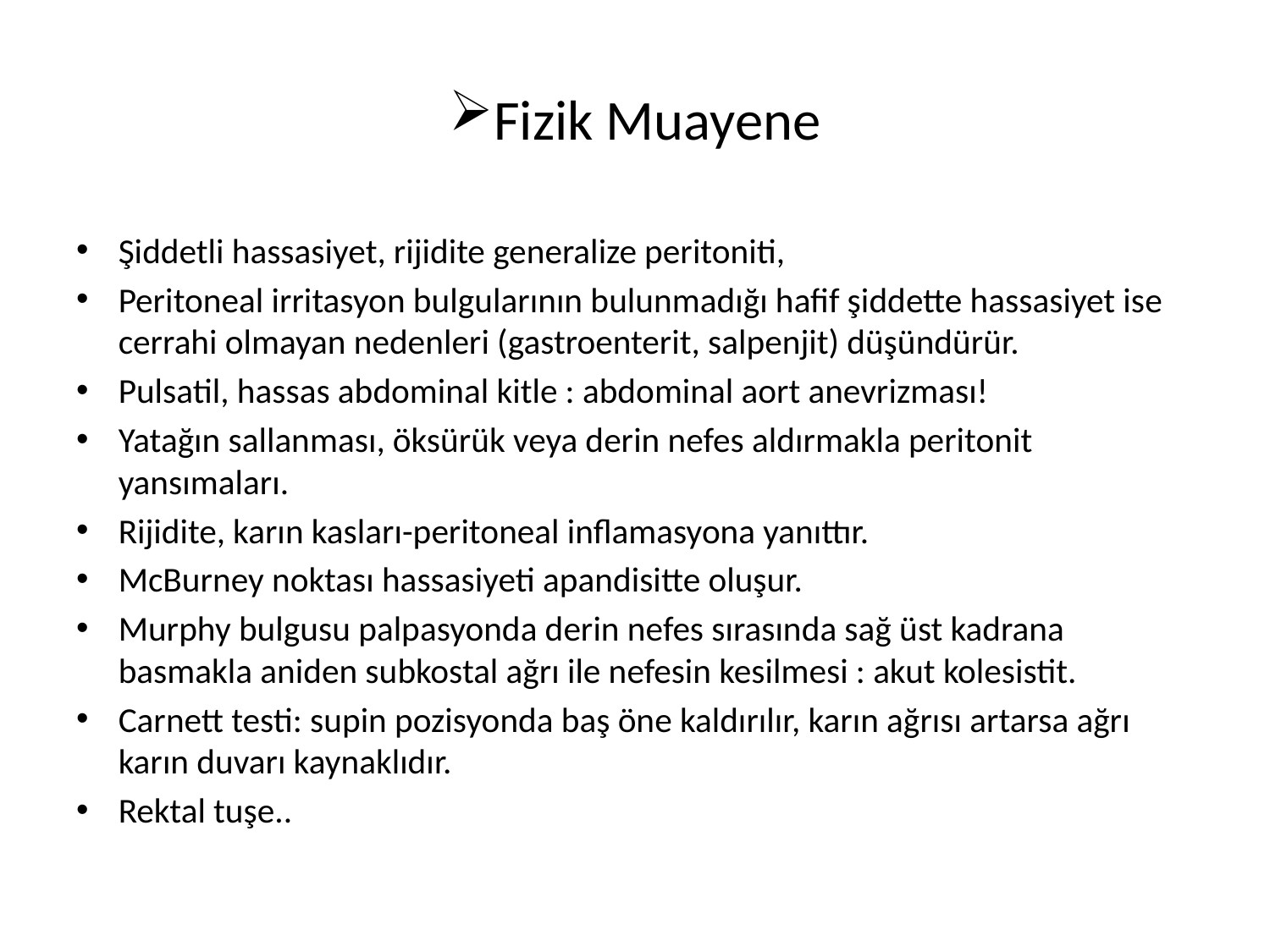

# Fizik Muayene
Şiddetli hassasiyet, rijidite generalize peritoniti,
Peritoneal irritasyon bulgularının bulunmadığı hafif şiddette hassasiyet ise cerrahi olmayan nedenleri (gastroenterit, salpenjit) düşündürür.
Pulsatil, hassas abdominal kitle : abdominal aort anevrizması!
Yatağın sallanması, öksürük veya derin nefes aldırmakla peritonit yansımaları.
Rijidite, karın kasları-peritoneal inflamasyona yanıttır.
McBurney noktası hassasiyeti apandisitte oluşur.
Murphy bulgusu palpasyonda derin nefes sırasında sağ üst kadrana basmakla aniden subkostal ağrı ile nefesin kesilmesi : akut kolesistit.
Carnett testi: supin pozisyonda baş öne kaldırılır, karın ağrısı artarsa ağrı karın duvarı kaynaklıdır.
Rektal tuşe..